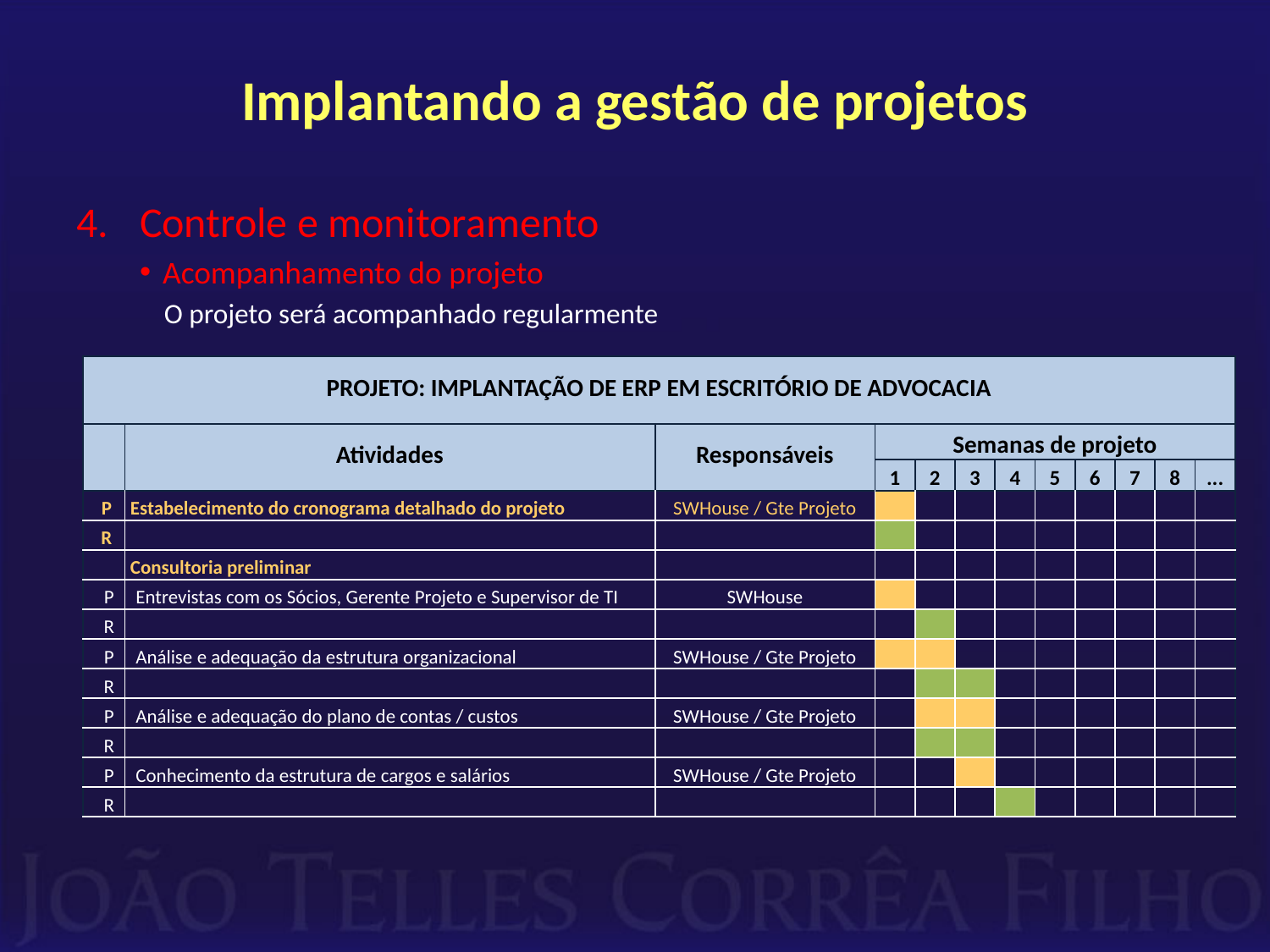

# Implantando a gestão de projetos
Controle e monitoramento
Acompanhamento do projeto
O projeto será acompanhado regularmente
| PROJETO: IMPLANTAÇÃO DE ERP EM ESCRITÓRIO DE ADVOCACIA |  |  |  |  |  |  |  |  |  |  |  |
| --- | --- | --- | --- | --- | --- | --- | --- | --- | --- | --- | --- |
|  | Atividades | Responsáveis | Semanas de projeto |  |  |  |  |  |  |  |  |
|  |  |  | 1 | 2 | 3 | 4 | 5 | 6 | 7 | 8 | ... |
| P | Estabelecimento do cronograma detalhado do projeto | SWHouse / Gte Projeto |  |  |  |  |  |  |  |  |  |
| R |  |  |  |  |  |  |  |  |  |  |  |
|  | Consultoria preliminar |  |  |  |  |  |  |  |  |  |  |
| P | Entrevistas com os Sócios, Gerente Projeto e Supervisor de TI | SWHouse |  |  |  |  |  |  |  |  |  |
| R |  |  |  |  |  |  |  |  |  |  |  |
| P | Análise e adequação da estrutura organizacional | SWHouse / Gte Projeto |  |  |  |  |  |  |  |  |  |
| R |  |  |  |  |  |  |  |  |  |  |  |
| P | Análise e adequação do plano de contas / custos | SWHouse / Gte Projeto |  |  |  |  |  |  |  |  |  |
| R |  |  |  |  |  |  |  |  |  |  |  |
| P | Conhecimento da estrutura de cargos e salários | SWHouse / Gte Projeto |  |  |  |  |  |  |  |  |  |
| R |  |  |  |  |  |  |  |  |  |  |  |